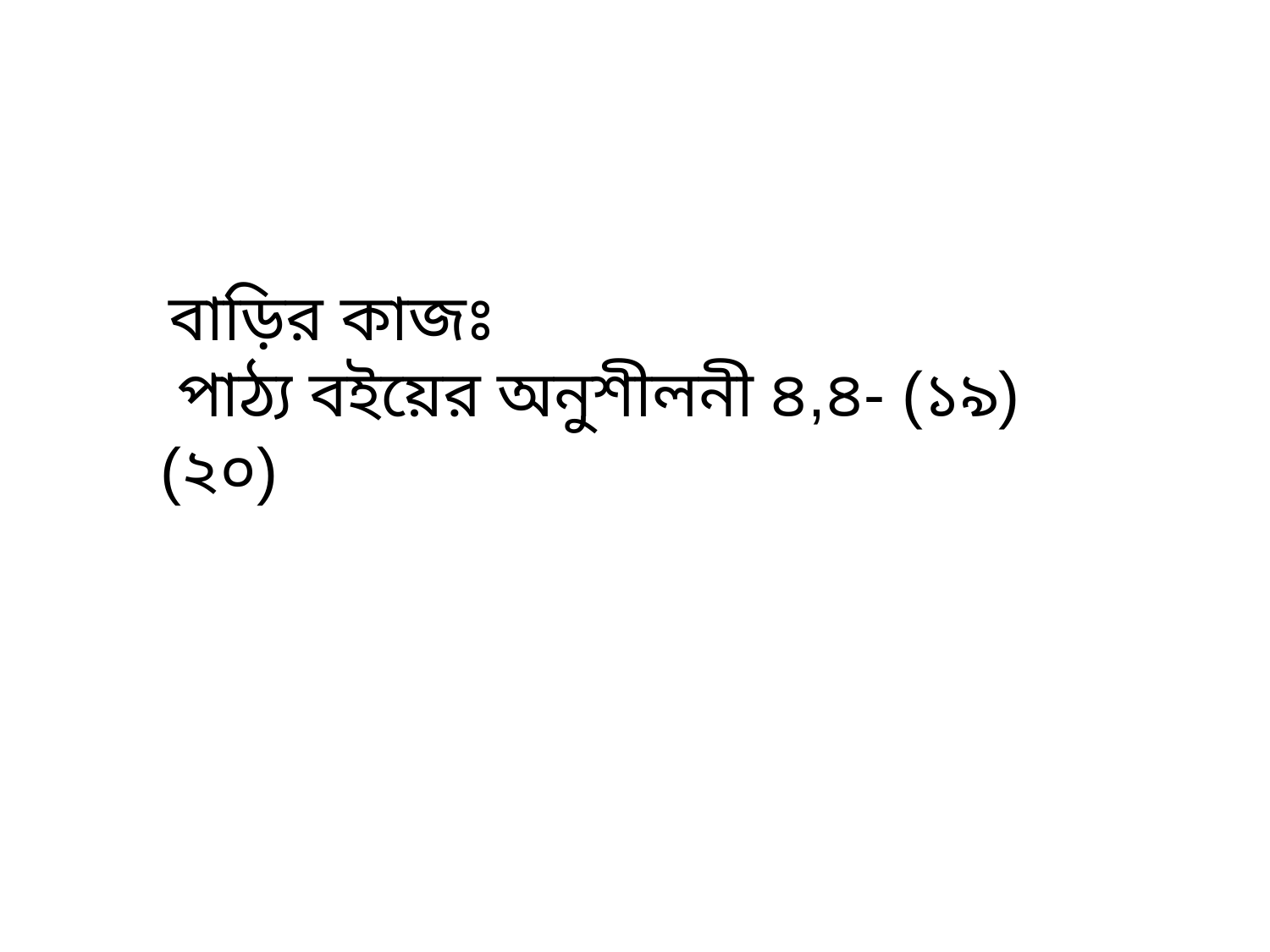

বাড়ির কাজঃ
 পাঠ্য বইয়ের অনুশীলনী ৪,৪- (১৯)(২০)